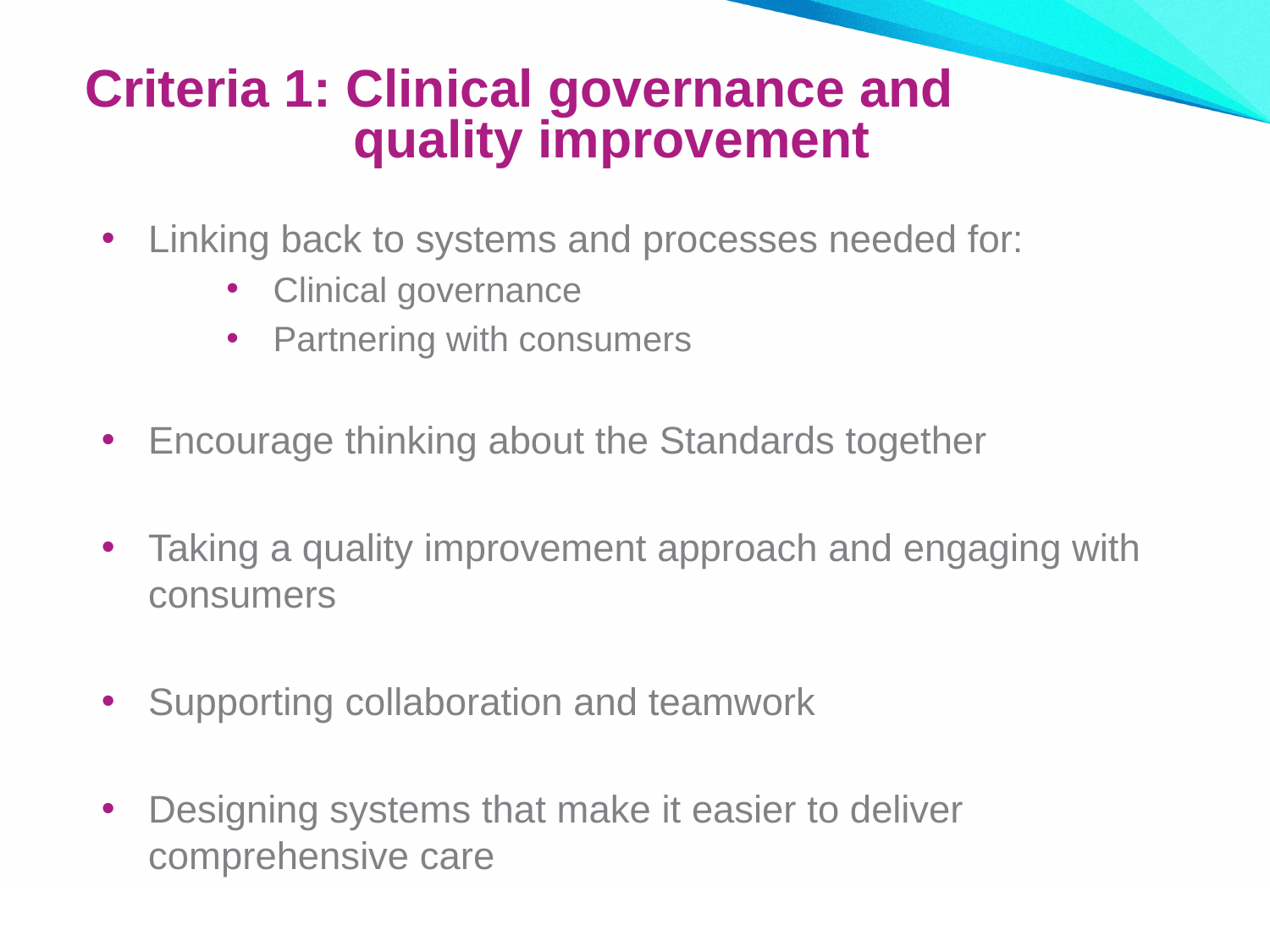

# Criteria 1: Clinical governance and quality improvement
Linking back to systems and processes needed for:
Clinical governance
Partnering with consumers

Encourage thinking about the Standards together

Taking a quality improvement approach and engaging with consumers

Supporting collaboration and teamwork

Designing systems that make it easier to deliver comprehensive care